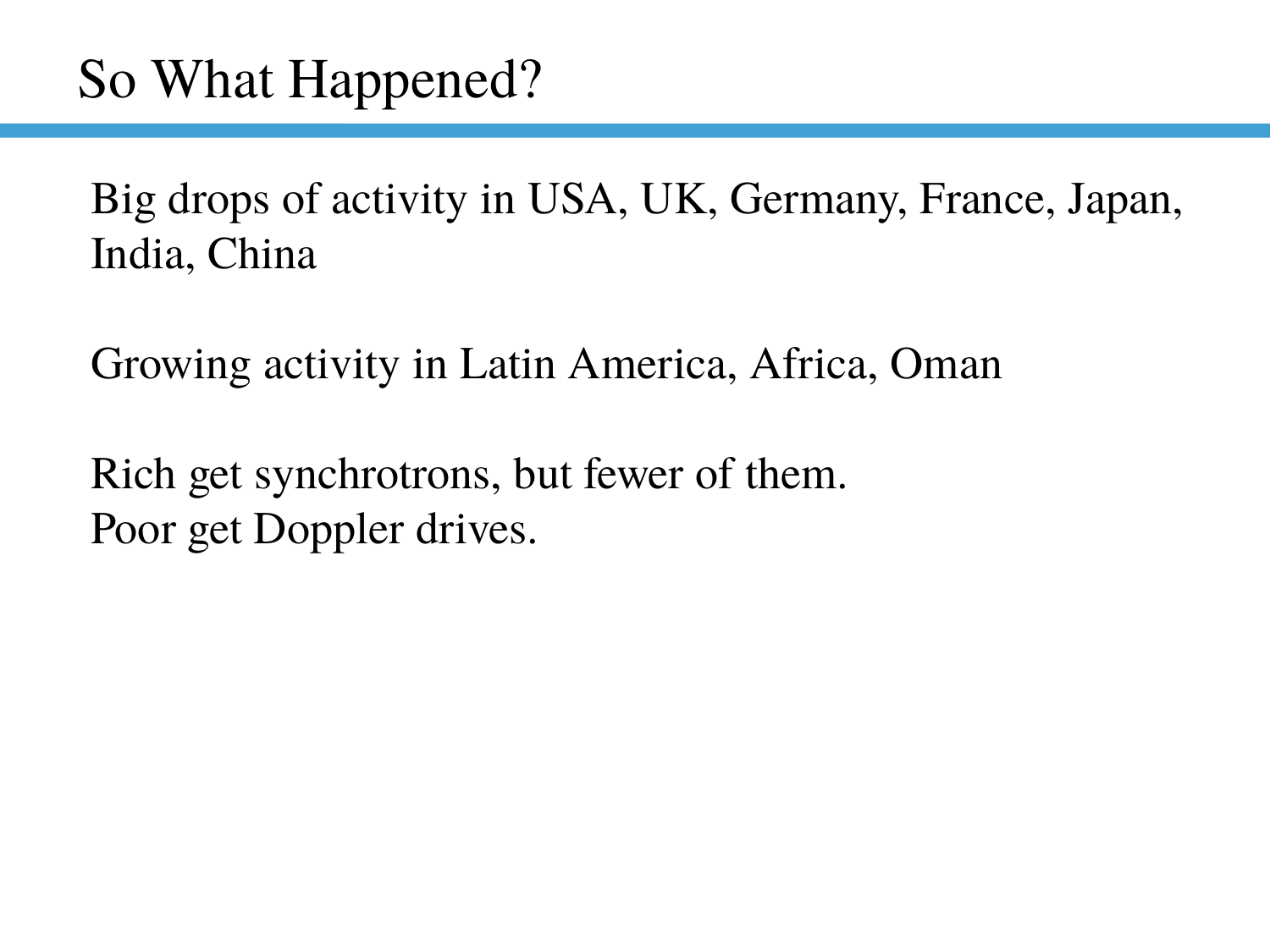

So What Happened?

Big drops of activity in USA, UK, Germany, France, Japan, India, China

Growing activity in Latin America, Africa, Oman

Rich get synchrotrons, but fewer of them.
Poor get Doppler drives.